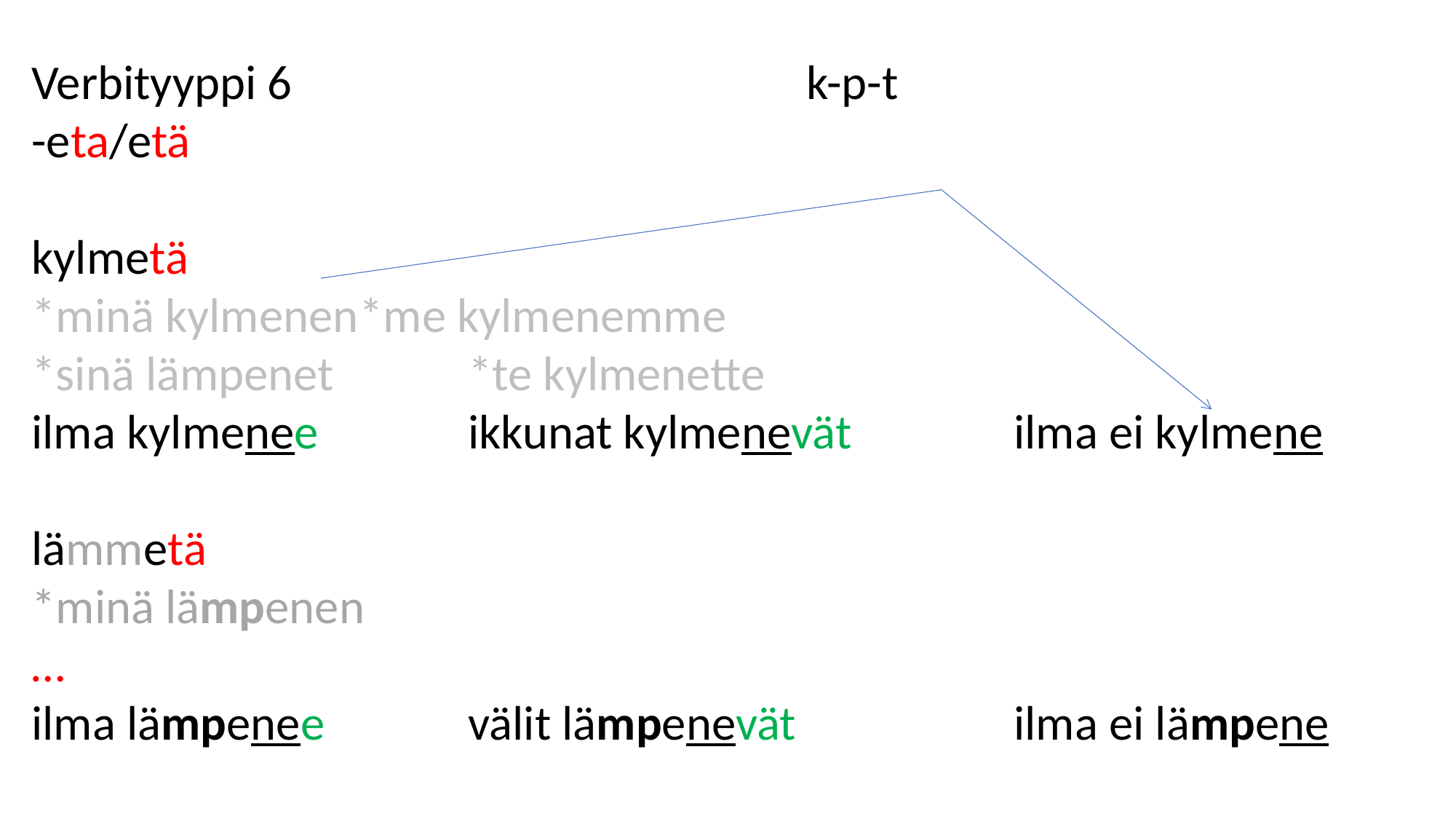

Verbityyppi 6					 k-p-t
-eta/etä

kylmetä
*minä kylmenen	*me kylmenemme
*sinä lämpenet 		*te kylmenette
ilma kylmenee		ikkunat kylmenevät		ilma ei kylmene

lämmetä
*minä lämpenen
…
ilma lämpenee		välit lämpenevät		ilma ei lämpene